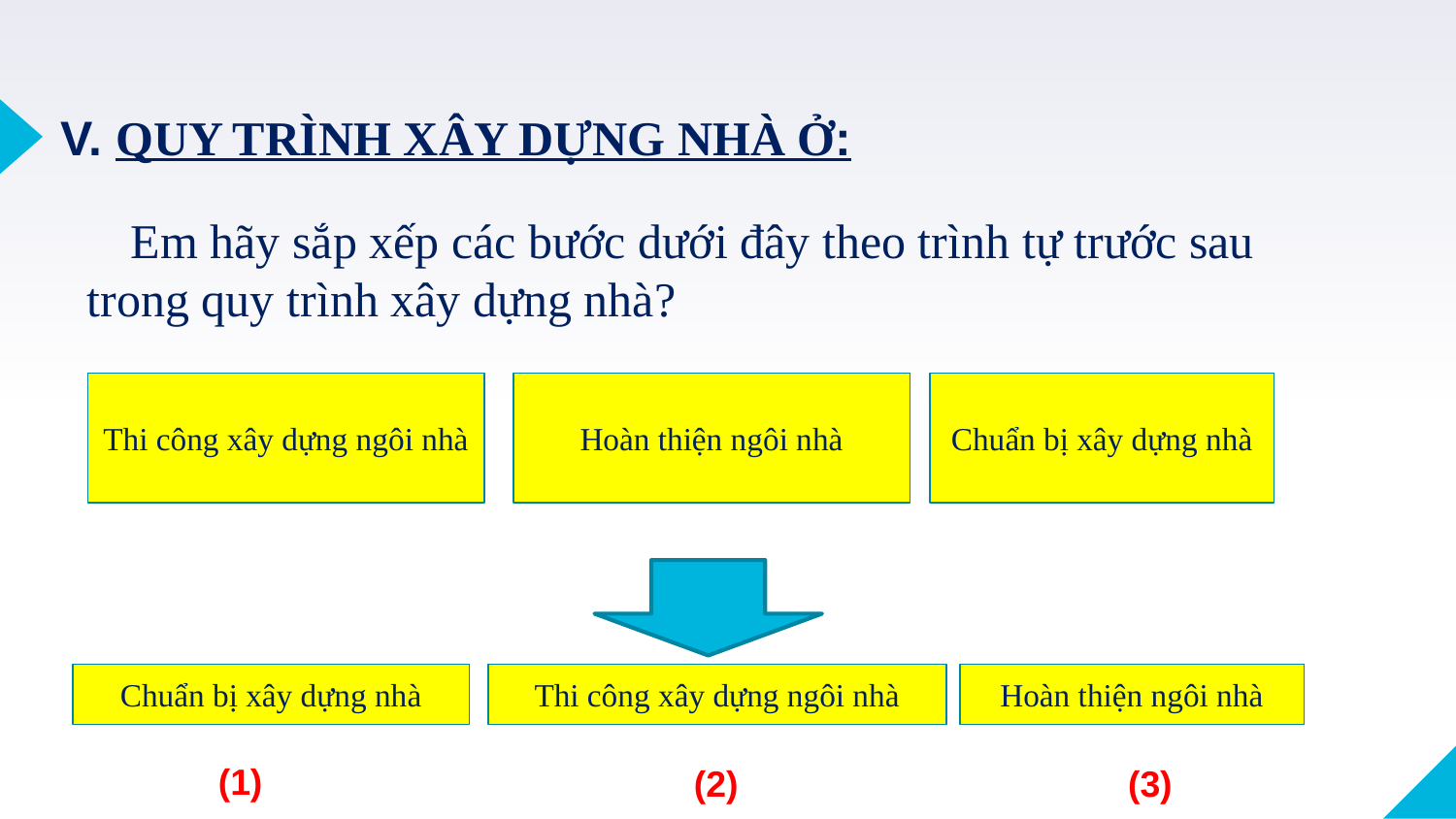

# V. QUY TRÌNH XÂY DỰNG NHÀ Ở:
     Em hãy sắp xếp các bước dưới đây theo trình tự trước sau
 trong quy trình xây dựng nhà?
Chuẩn bị xây dựng nhà
Thi công xây dựng ngôi nhà
Hoàn thiện ngôi nhà

Chuẩn bị xây dựng nhà
(1)
Thi công xây dựng ngôi nhà
(2)
Hoàn thiện ngôi nhà
(3)
21